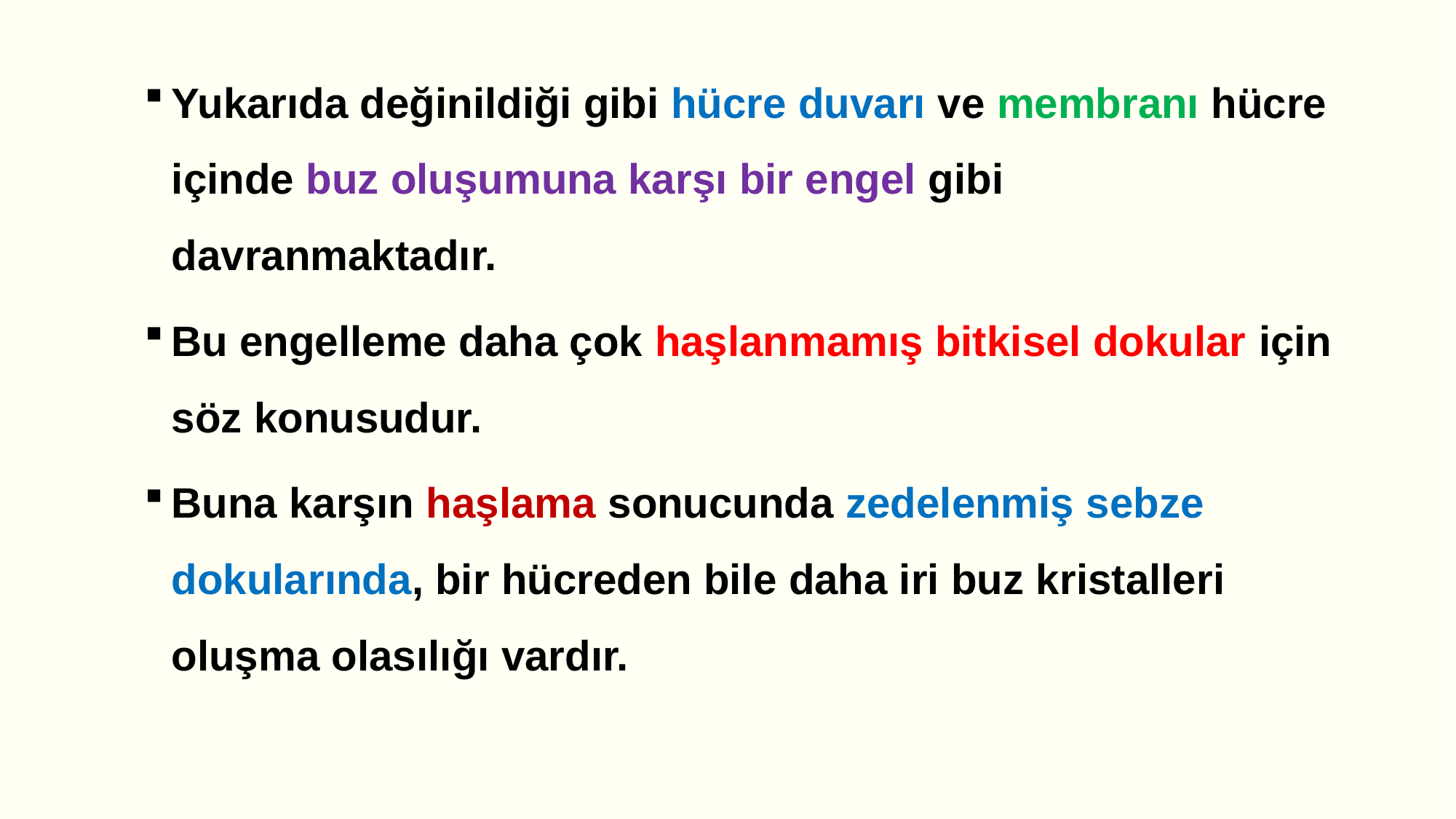

Yukarıda değinildiği gibi hücre duvarı ve membranı hücre içinde buz oluşumuna karşı bir engel gibi davranmaktadır.
Bu engelleme daha çok haşlanmamış bitkisel dokular için söz konusudur.
Buna karşın haşlama sonucunda zedelenmiş sebze dokularında, bir hücreden bile daha iri buz kristalleri oluşma olasılığı vardır.